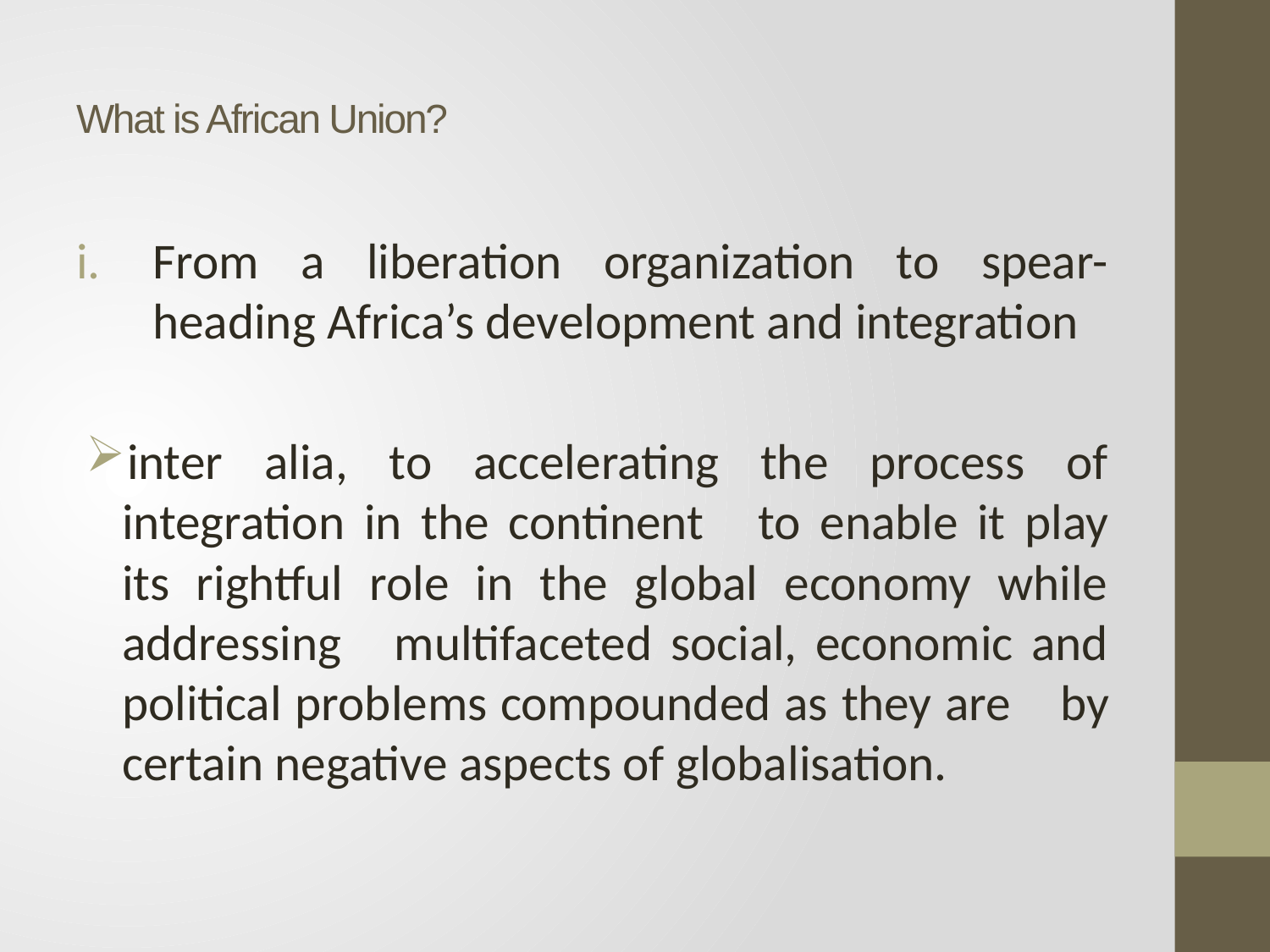

# What is African Union?
From a liberation organization to spear-heading Africa’s development and integration

inter alia, to accelerating the process of integration in the continent    to enable it play its rightful role in the global economy while addressing    multifaceted social, economic and political problems compounded as they are    by certain negative aspects of globalisation.